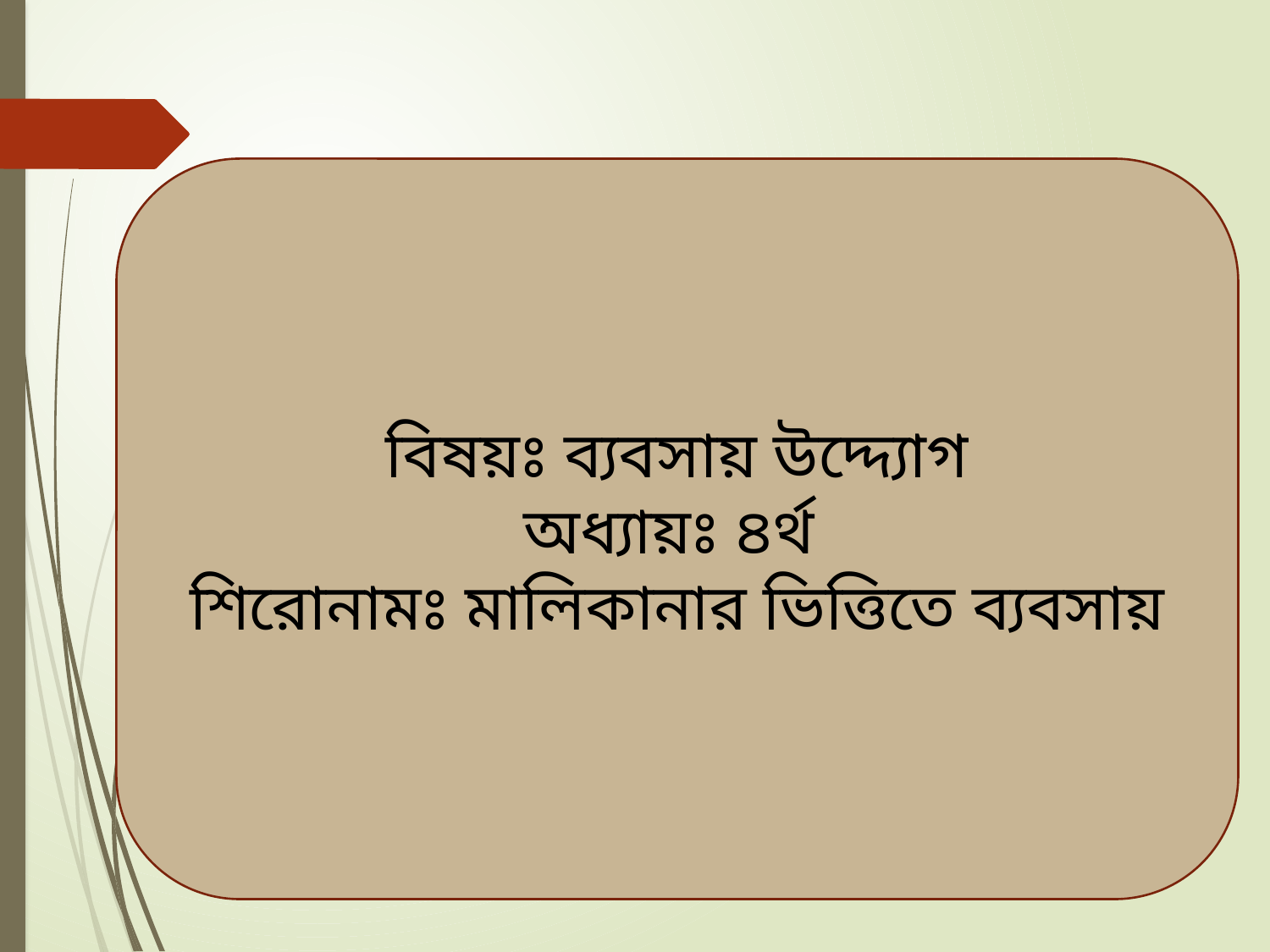

বিষয়ঃ ব্যবসায় উদ্দ্যোগ
অধ্যায়ঃ ৪র্থ
শিরোনামঃ মালিকানার ভিত্তিতে ব্যবসায়